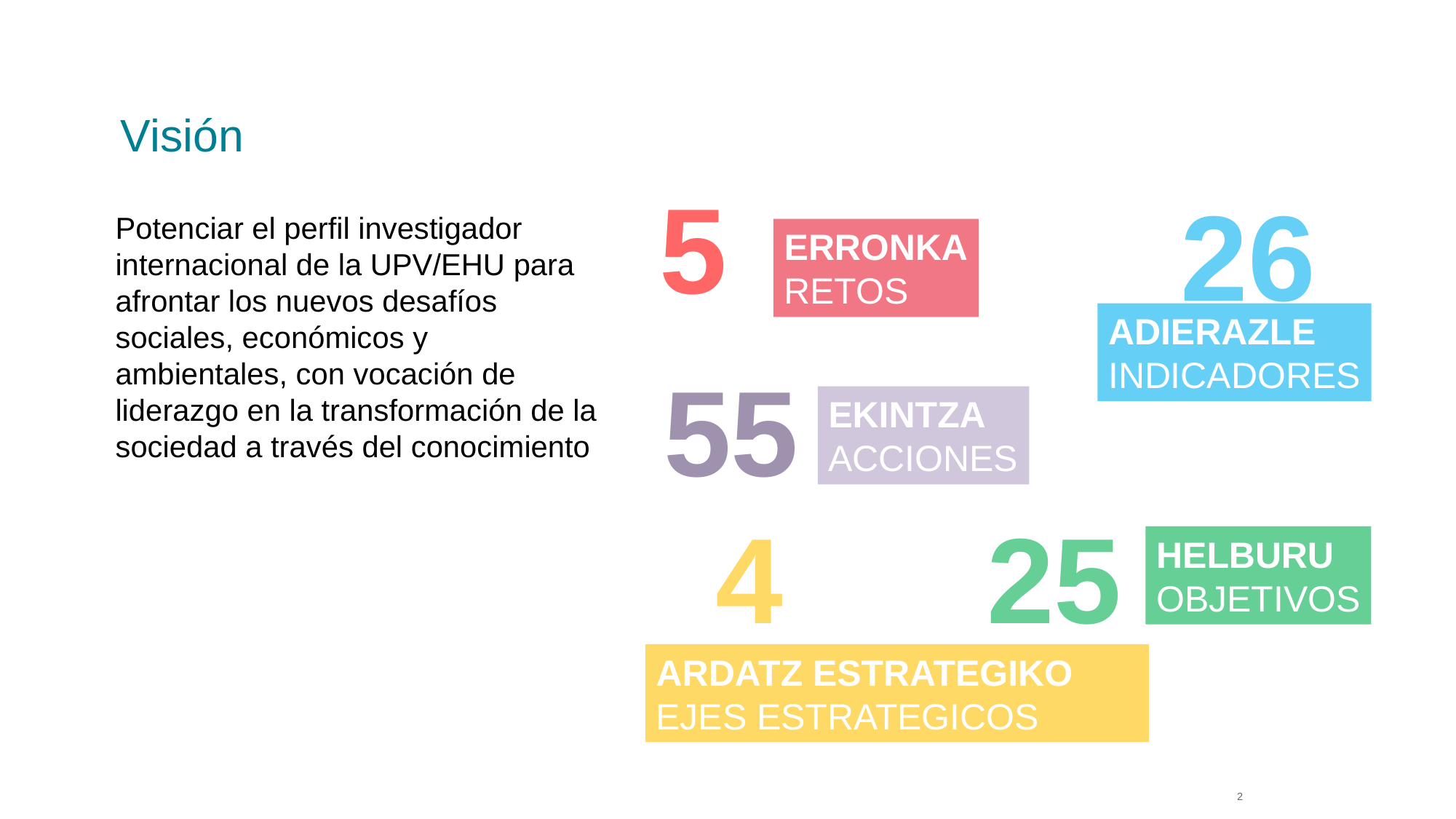

Visión
5
ERRONKA
RETOS
26
ADIERAZLE
INDICADORES
Potenciar el perfil investigador internacional de la UPV/EHU para afrontar los nuevos desafíos sociales, económicos y ambientales, con vocación de liderazgo en la transformación de la sociedad a través del conocimiento
55
EKINTZA
ACCIONES
4
ARDATZ ESTRATEGIKO
EJES ESTRATEGICOS
25
HELBURU
OBJETIVOS
2